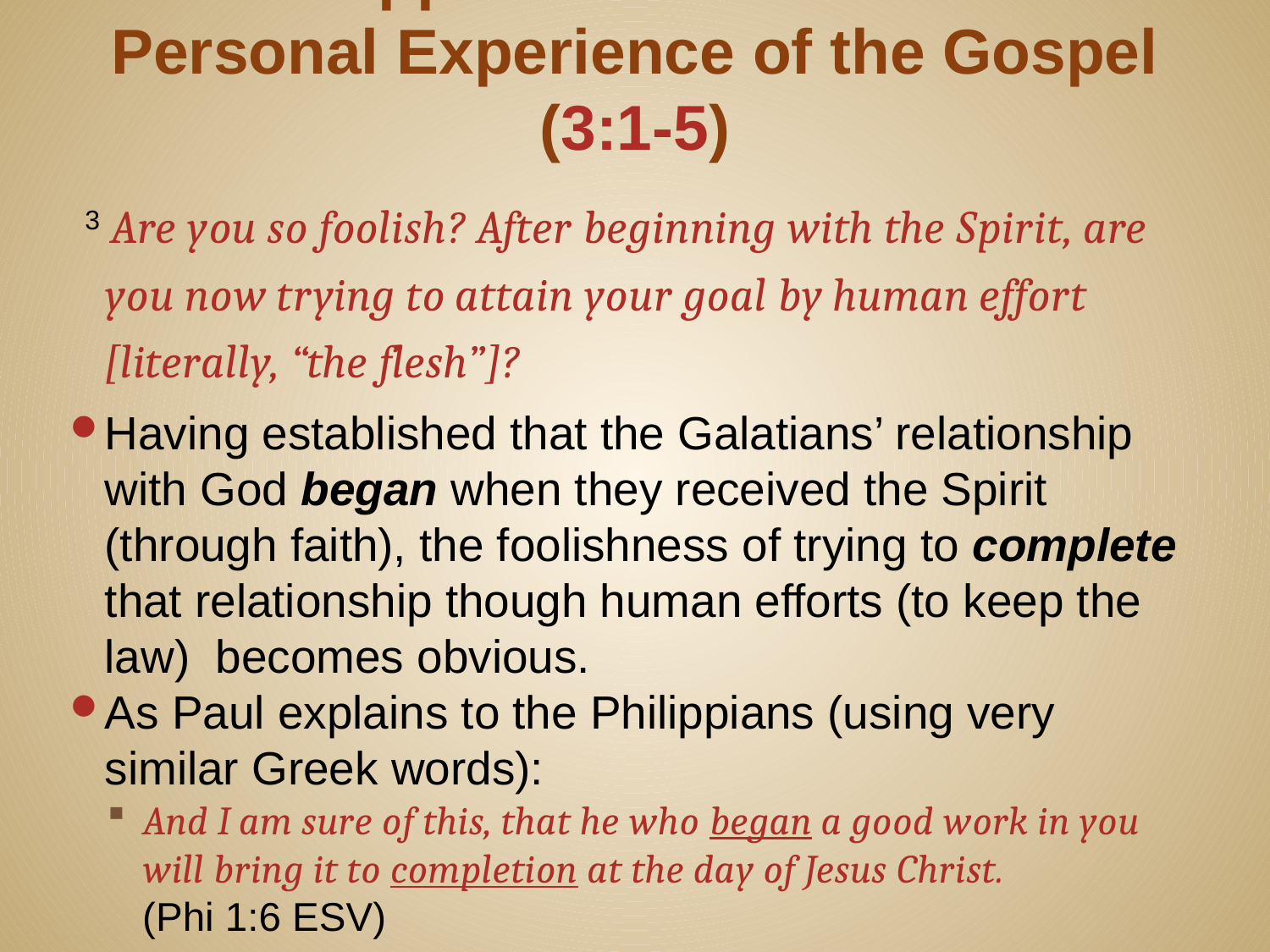

# Paul Appeals to the Galatians’ Personal Experience of the Gospel (3:1-5)
  3 Are you so foolish? After beginning with the Spirit, are you now trying to attain your goal by human effort [literally, “the flesh”]?

Having established that the Galatians’ relationship with God began when they received the Spirit (through faith), the foolishness of trying to complete that relationship though human efforts (to keep the law)  becomes obvious.
As Paul explains to the Philippians (using very similar Greek words):
And I am sure of this, that he who began a good work in you will bring it to completion at the day of Jesus Christ. (Phi 1:6 ESV)